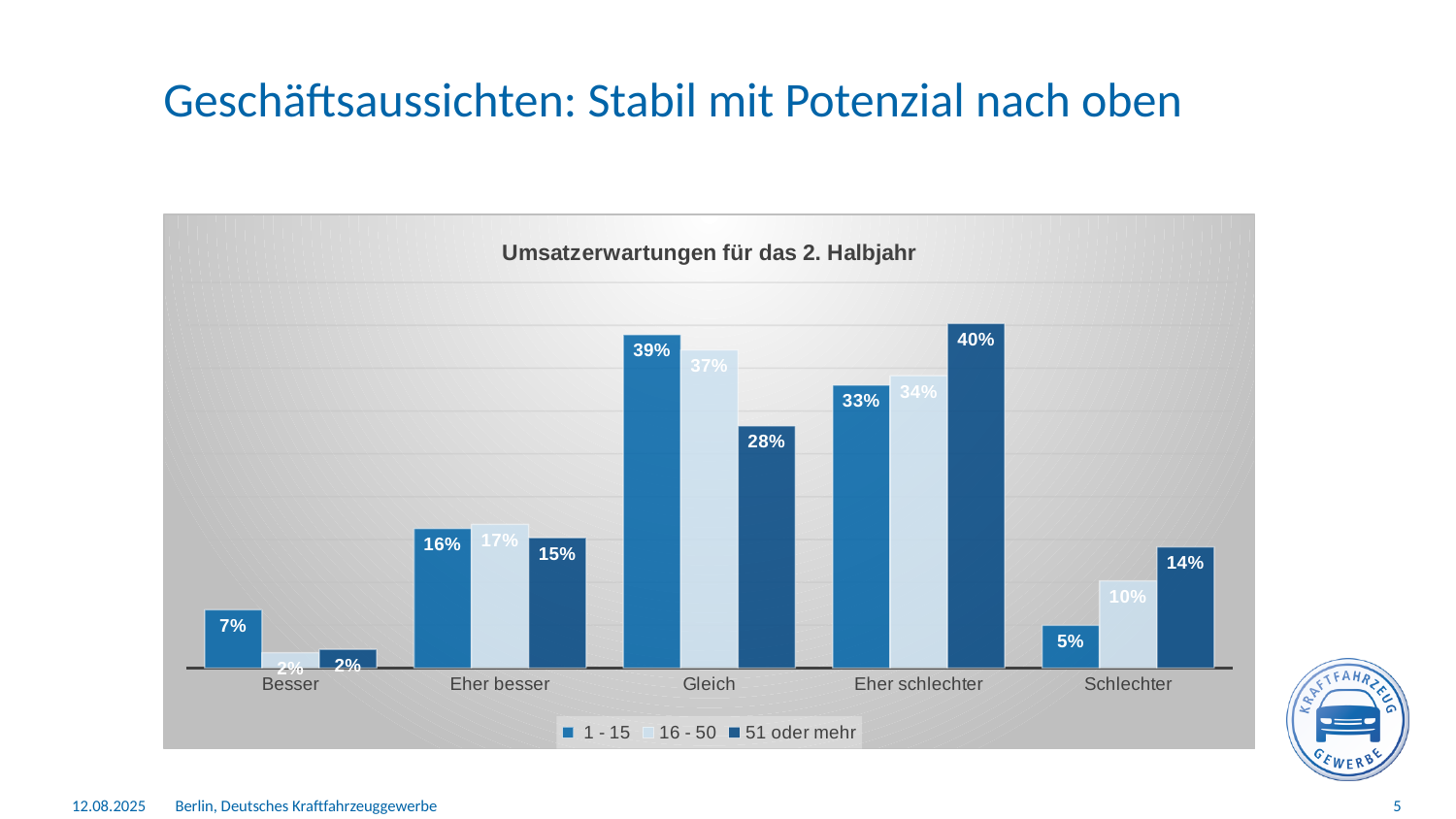

# Geschäftsaussichten: Stabil mit Potenzial nach oben

### Chart: Umsatzerwartungen für das 2. Halbjahr

| Category |  1 - 15 | 16 - 50 | 51 oder mehr |
|---|---|---|---|
| Besser | 0.06787330316742081 | 0.017964071856287425 | 0.021739130434782608 |
| Eher besser | 0.16289592760180996 | 0.16766467065868262 | 0.15217391304347827 |
| Gleich | 0.3891402714932127 | 0.3712574850299401 | 0.2826086956521739 |
| Eher schlechter | 0.33031674208144796 | 0.3413173652694611 | 0.40217391304347827 |
| Schlechter | 0.049773755656108594 | 0.10179640718562874 | 0.14130434782608695 |
12.08.2025
Berlin, Deutsches Kraftfahrzeuggewerbe
5